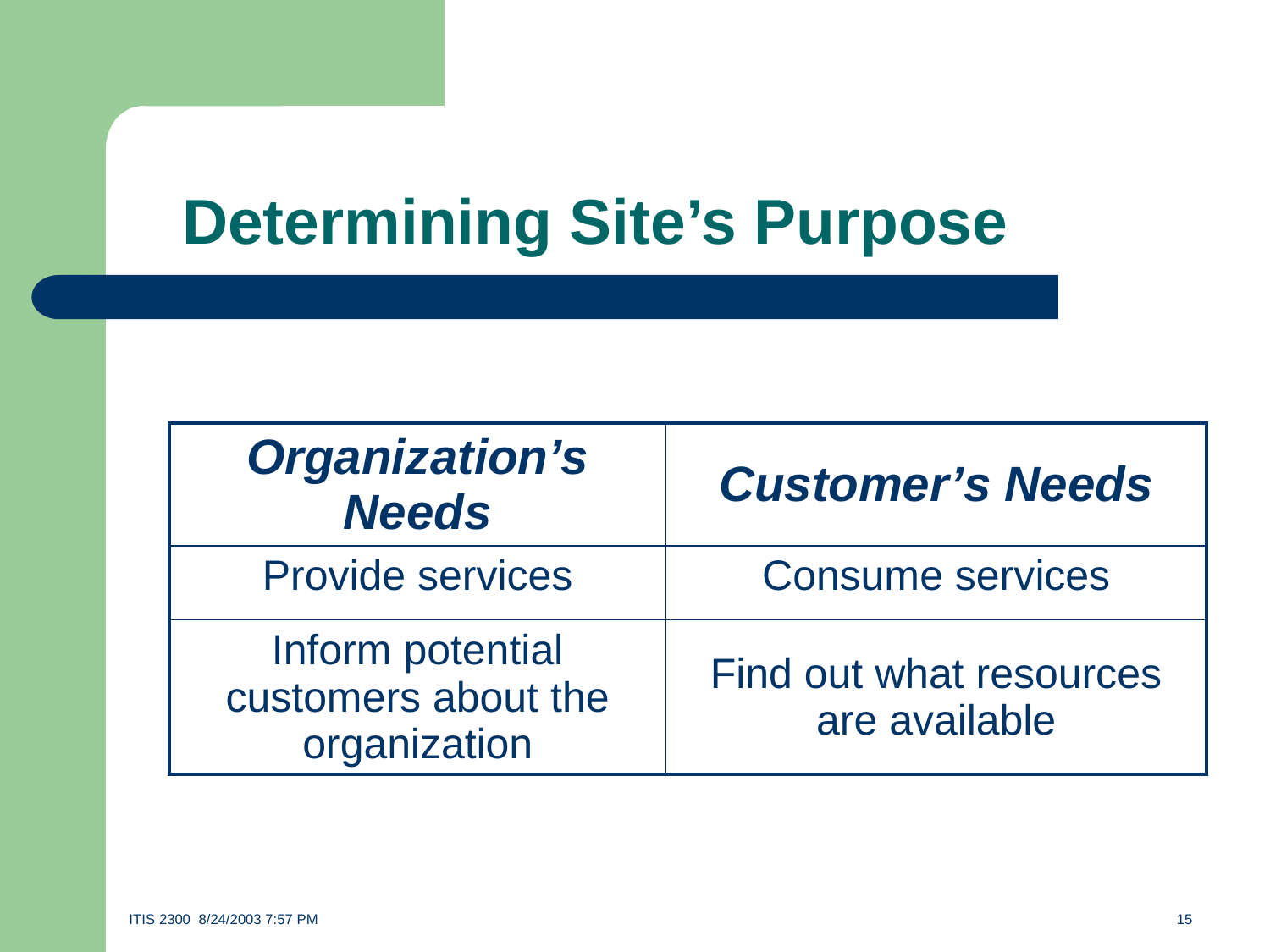

Determining Site’s Purpose
| Organization’s Needs | Customer’s Needs |
| --- | --- |
| Provide services | Consume services |
| Inform potential customers about the organization | Find out what resources are available |
ITIS 2300  8/24/2003 7:57 PM	15